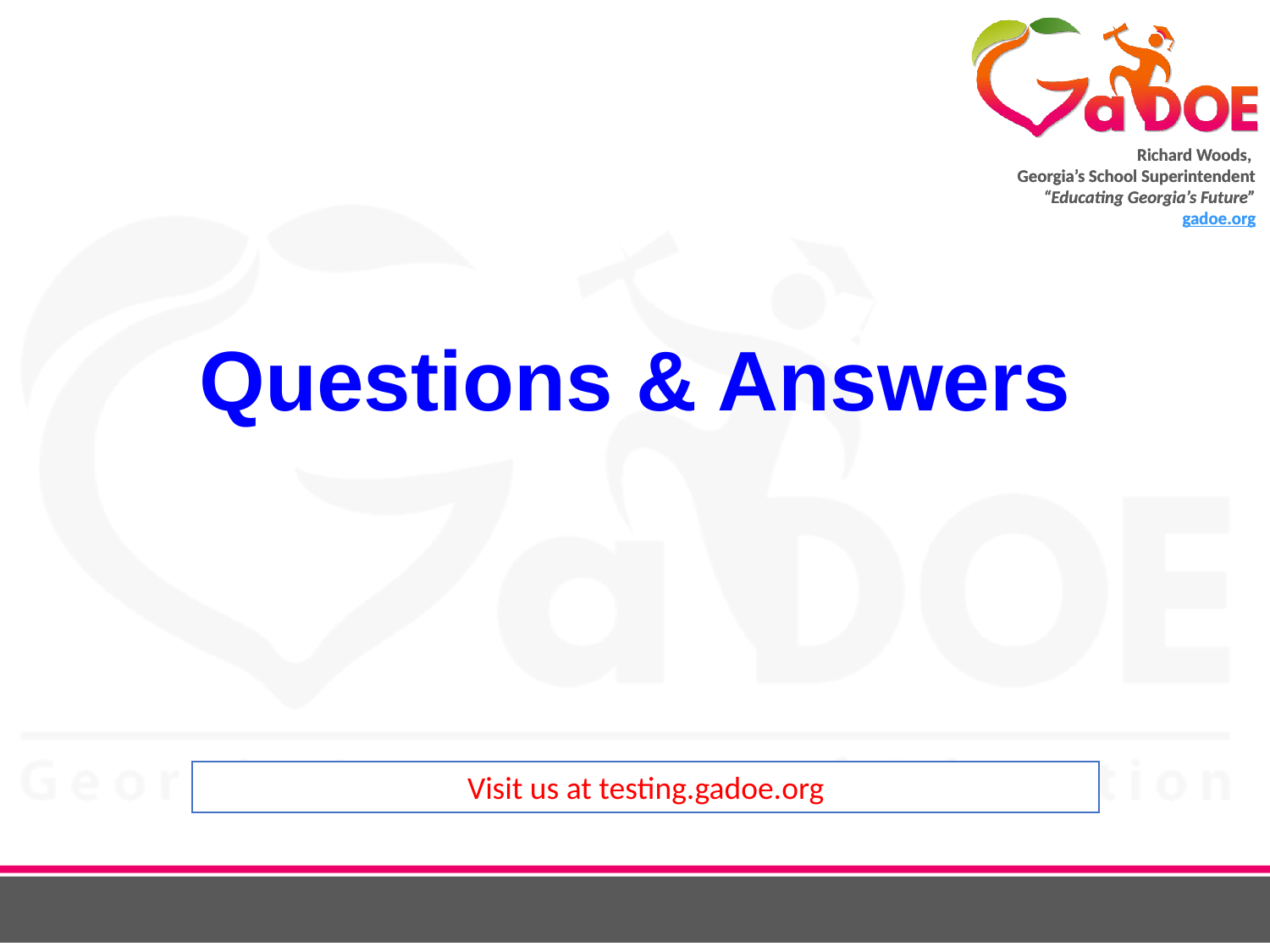

Questions & Answers
Visit us at testing.gadoe.org